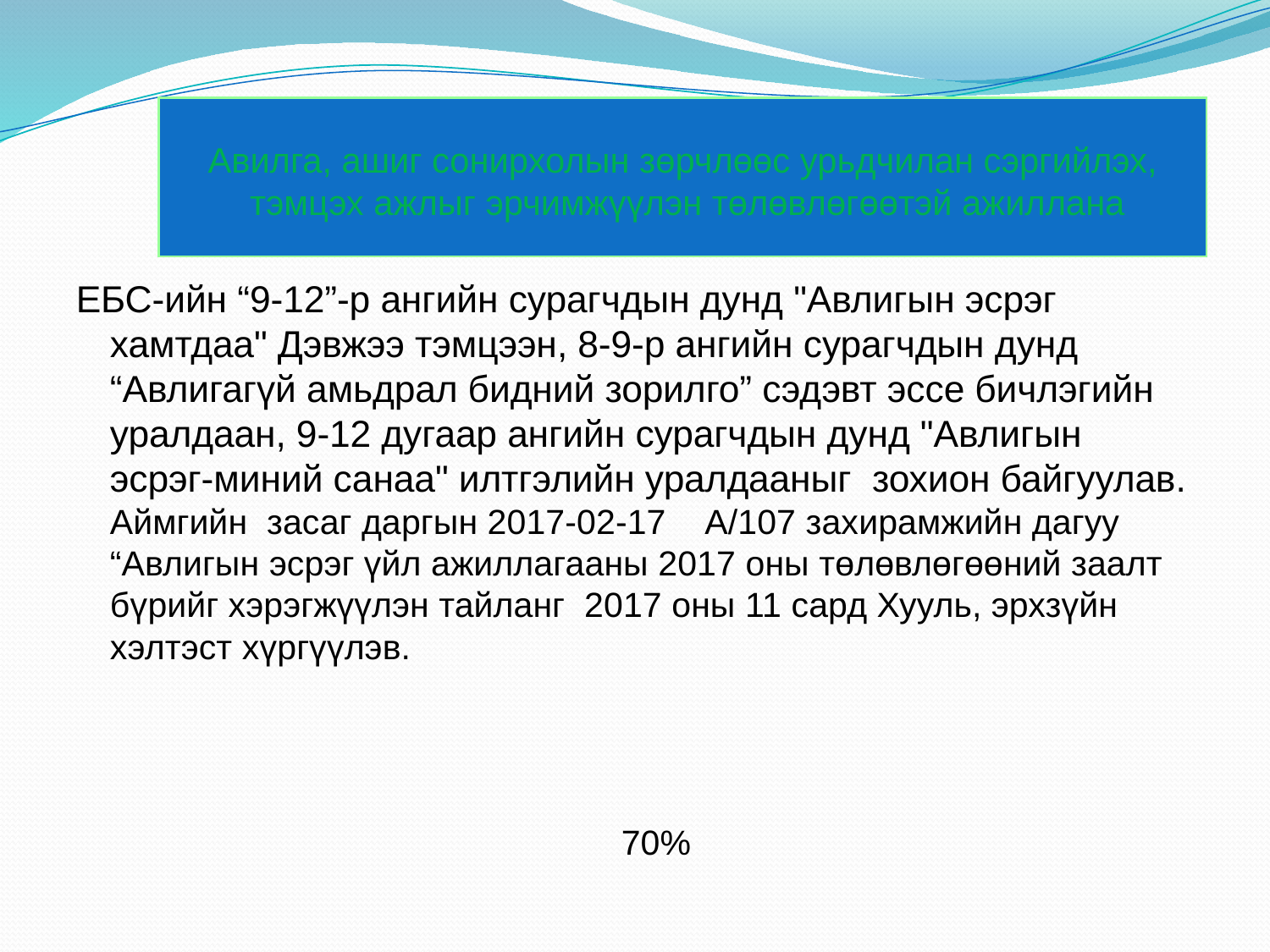

# Авилга, ашиг сонирхолын зөрчлөөс урьдчилан сэргийлэх, тэмцэх ажлыг эрчимжүүлэн төлөвлөгөөтэй ажиллана
ЕБС-ийн “9-12”-р ангийн сурагчдын дунд "Авлигын эсрэг хамтдаа" Дэвжээ тэмцээн, 8-9-р ангийн сурагчдын дунд “Авлигагүй амьдрал бидний зорилго” сэдэвт эссе бичлэгийн уралдаан, 9-12 дугаар ангийн сурагчдын дунд "Авлигын эсрэг-миний санаа" илтгэлийн уралдааныг  зохион байгуулав. Аймгийн  засаг даргын 2017-02-17    А/107 захирамжийн дагуу   “Авлигын эсрэг үйл ажиллагааны 2017 оны төлөвлөгөөний заалт бүрийг хэрэгжүүлэн тайланг  2017 оны 11 сард Хууль, эрхзүйн хэлтэст хүргүүлэв.

                                                        70%